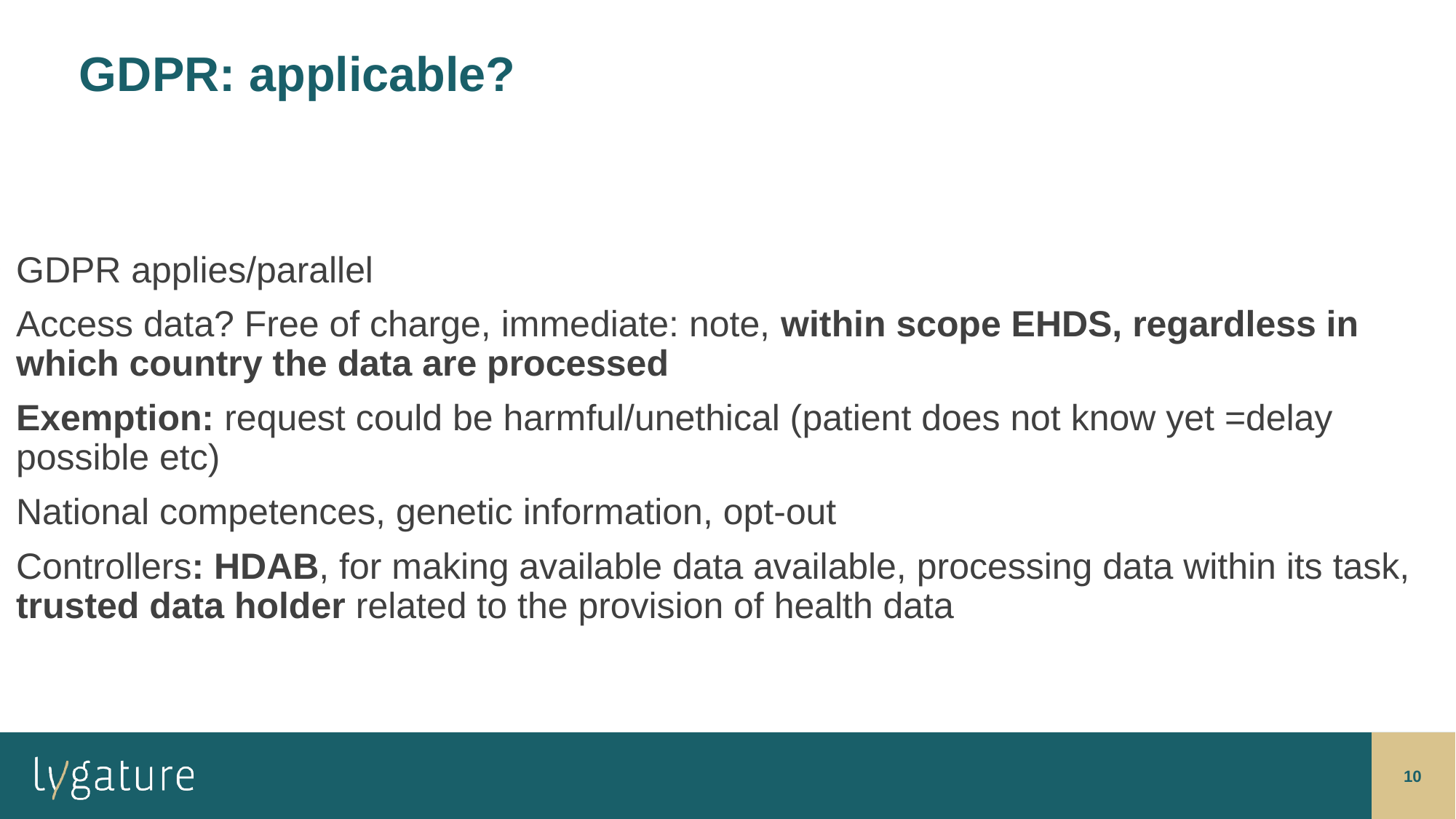

# GDPR: applicable?
GDPR applies/parallel
Access data? Free of charge, immediate: note, within scope EHDS, regardless in which country the data are processed
Exemption: request could be harmful/unethical (patient does not know yet =delay possible etc)
National competences, genetic information, opt-out
Controllers: HDAB, for making available data available, processing data within its task, trusted data holder related to the provision of health data